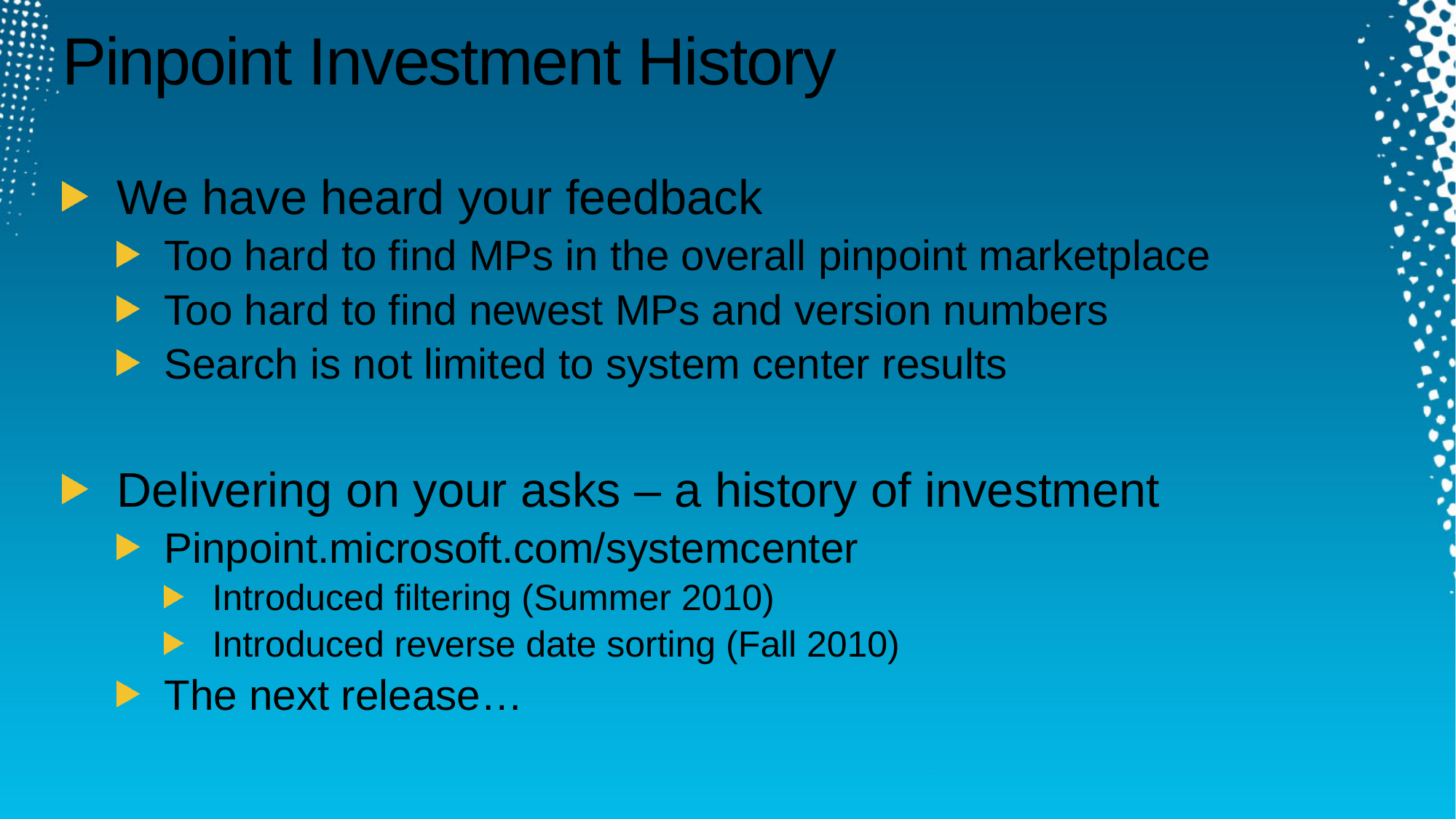

# Pinpoint Investment History
We have heard your feedback
Too hard to find MPs in the overall pinpoint marketplace
Too hard to find newest MPs and version numbers
Search is not limited to system center results

Delivering on your asks – a history of investment
Pinpoint.microsoft.com/systemcenter
Introduced filtering (Summer 2010)
Introduced reverse date sorting (Fall 2010)
The next release…